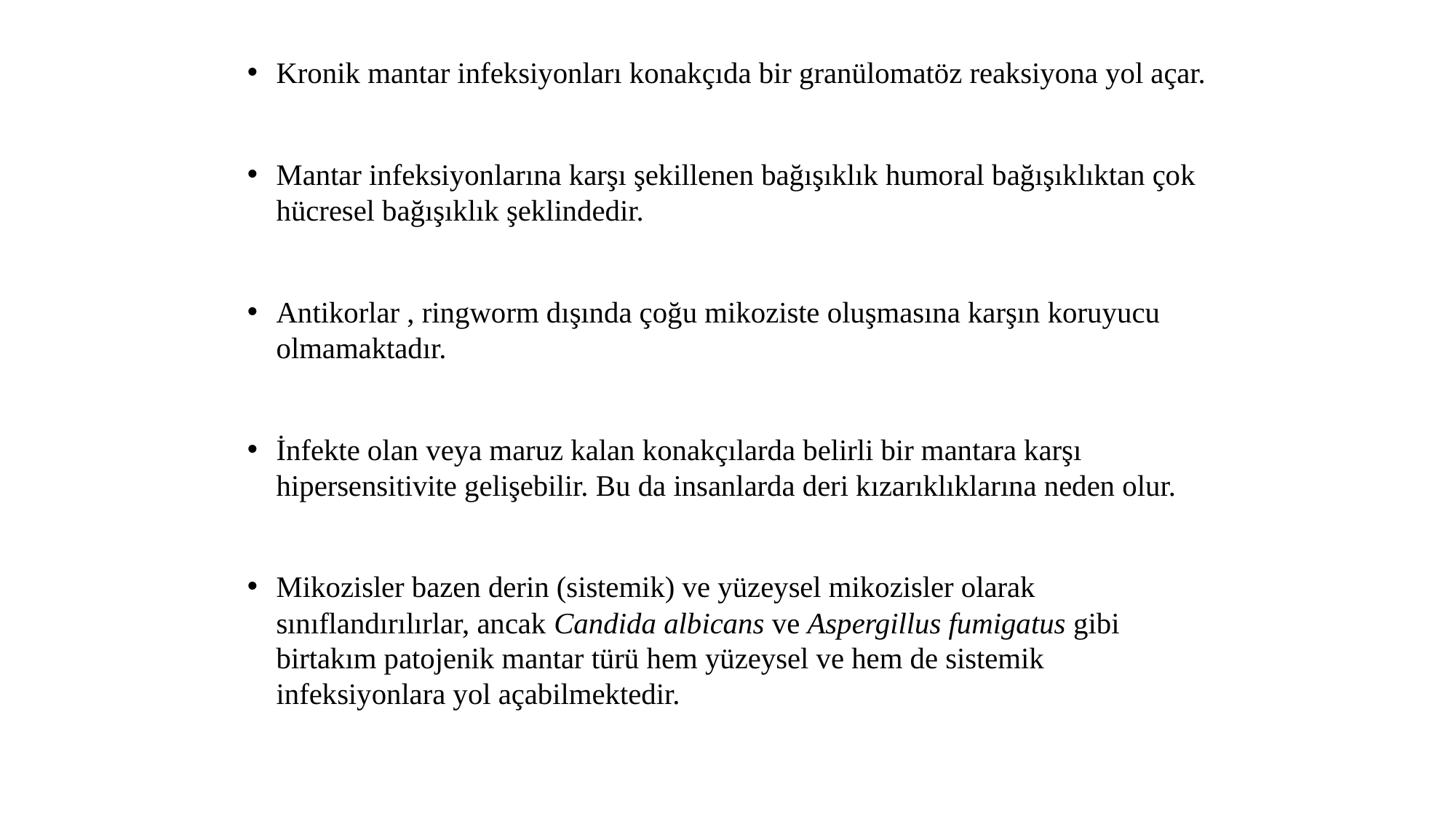

Kronik mantar infeksiyonları konakçıda bir granülomatöz reaksiyona yol açar.

Mantar infeksiyonlarına karşı şekillenen bağışıklık humoral bağışıklıktan çok hücresel bağışıklık şeklindedir.

Antikorlar , ringworm dışında çoğu mikoziste oluşmasına karşın koruyucu olmamaktadır.

İnfekte olan veya maruz kalan konakçılarda belirli bir mantara karşı hipersensitivite gelişebilir. Bu da insanlarda deri kızarıklıklarına neden olur.

Mikozisler bazen derin (sistemik) ve yüzeysel mikozisler olarak sınıflandırılırlar, ancak Candida albicans ve Aspergillus fumigatus gibi birtakım patojenik mantar türü hem yüzeysel ve hem de sistemik infeksiyonlara yol açabilmektedir.